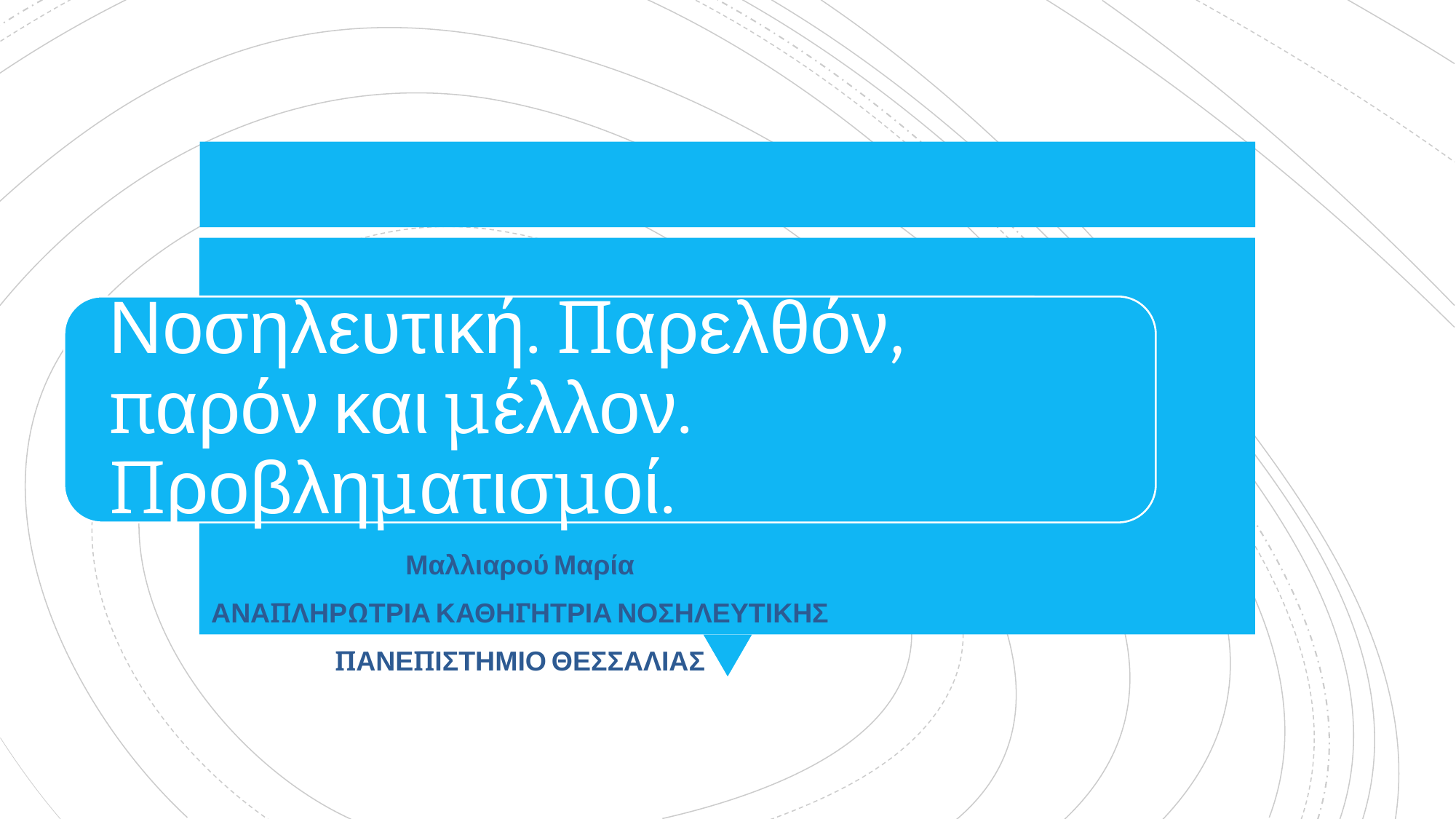

Νοσηλευτική. Παρελθόν, παρόν και μέλλον. Προβληματισμοί.
Μαλλιαρού Μαρία
ΑΝΑΠΛΗΡΩΤΡΙΑ ΚΑΘΗΓΗΤΡΙΑ ΝΟΣΗΛΕΥΤΙΚΗΣ
ΠΑΝΕΠΙΣΤΗΜΙΟ ΘΕΣΣΑΛΙΑΣ